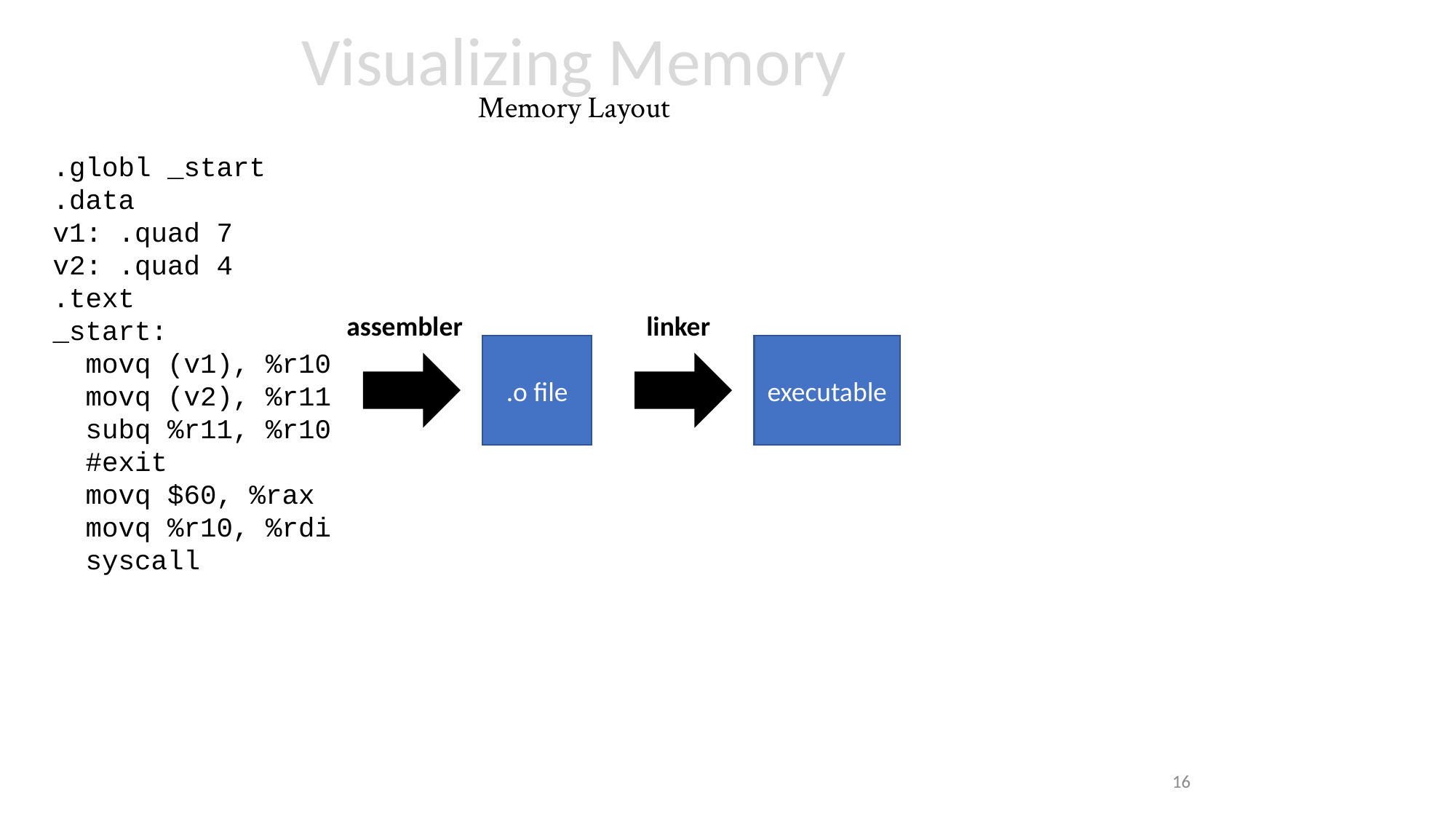

# Visualizing Memory Memory Layout
.globl _start
.data
v1: .quad 7
v2: .quad 4
.text
_start:
  movq (v1), %r10
  movq (v2), %r11
  subq %r11, %r10
  #exit
  movq $60, %rax
  movq %r10, %rdi
  syscall
assembler
linker
.o file
executable

16